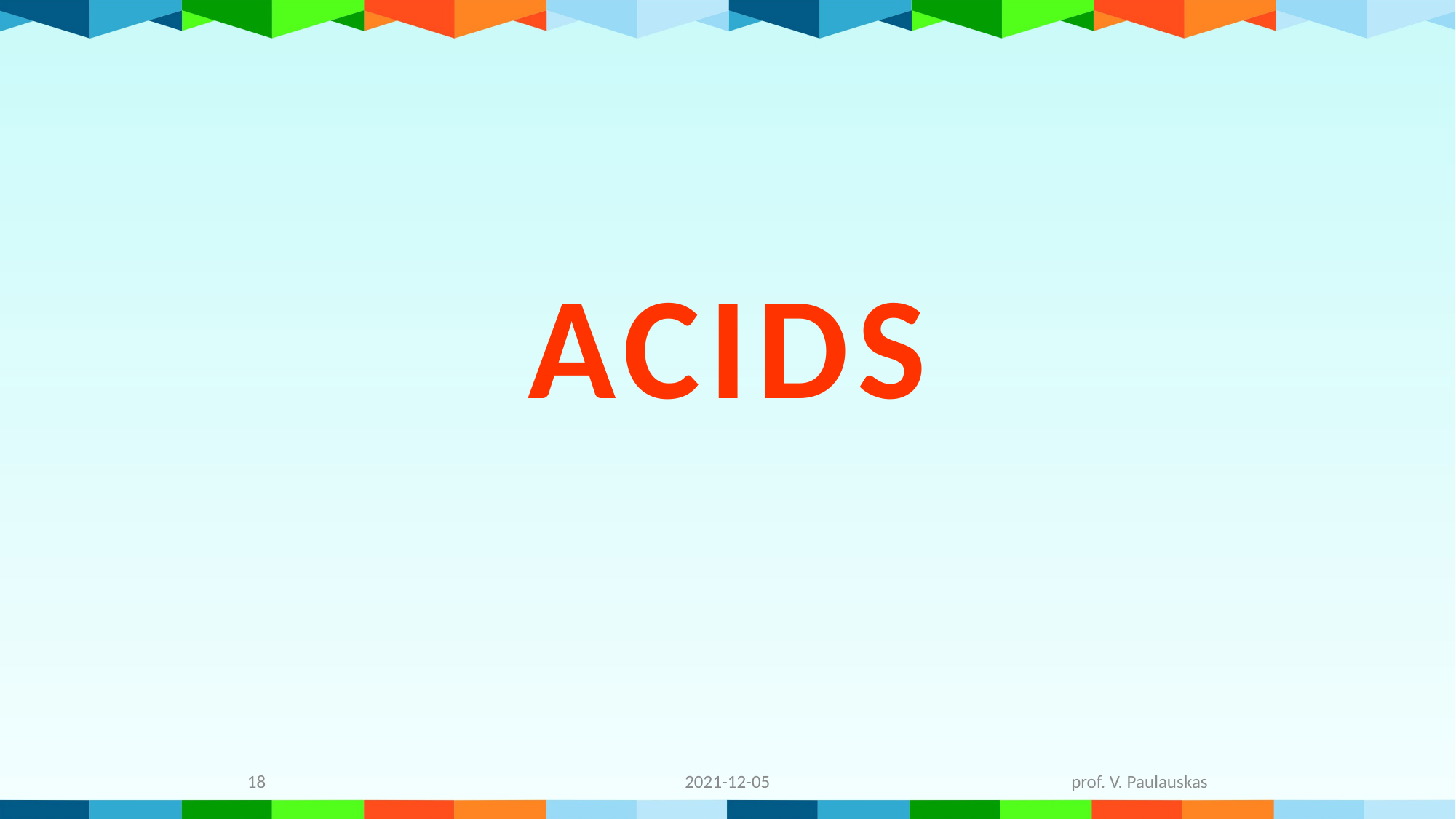

# ACIDS
18
2021-12-05
prof. V. Paulauskas